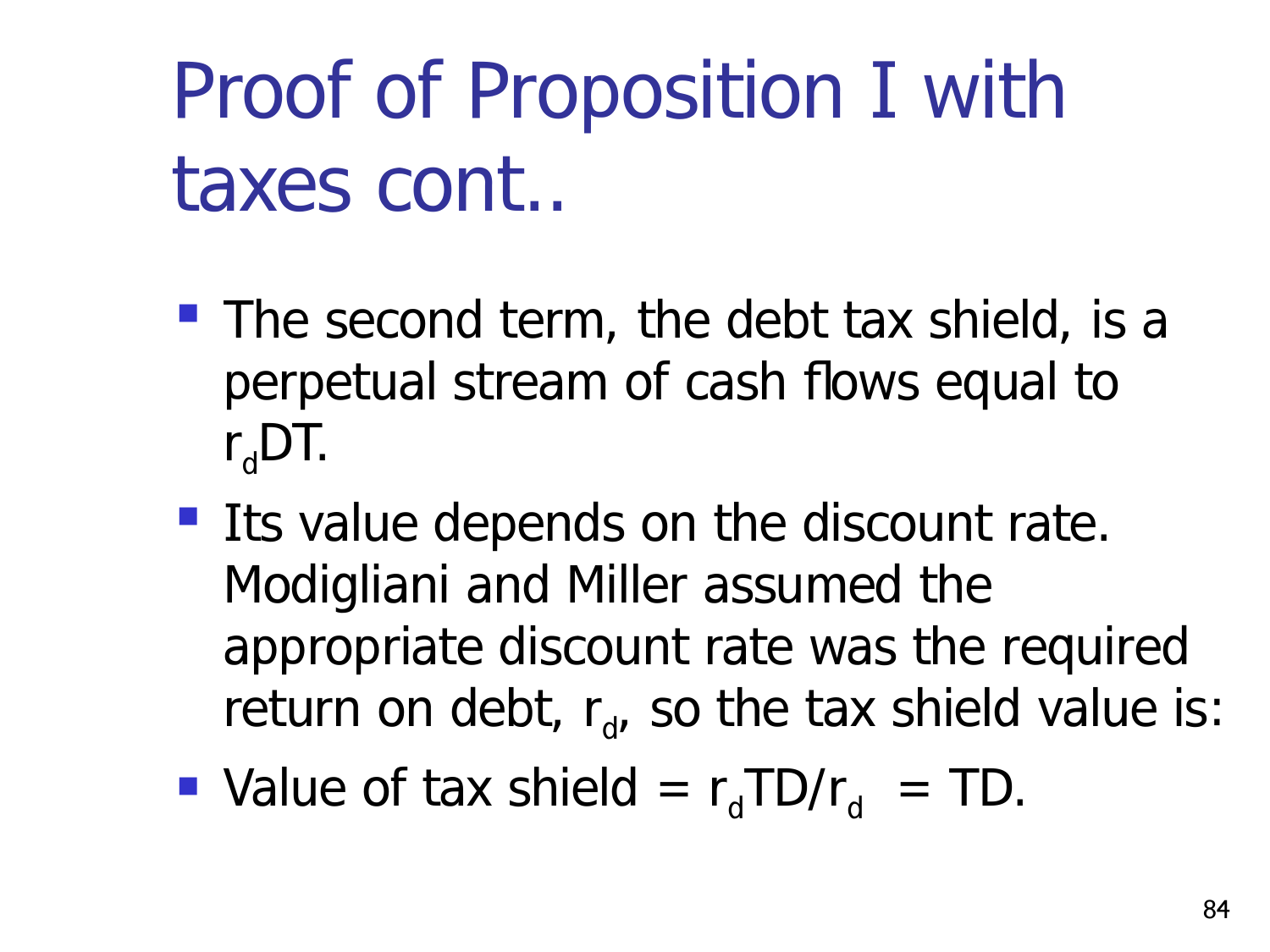

# Proof of Proposition I with taxes cont..
The second term, the debt tax shield, is a perpetual stream of cash flows equal to rdDT.
Its value depends on the discount rate. Modigliani and Miller assumed the appropriate discount rate was the required return on debt, rd, so the tax shield value is:
Value of tax shield = rdTD/rd  = TD.
84